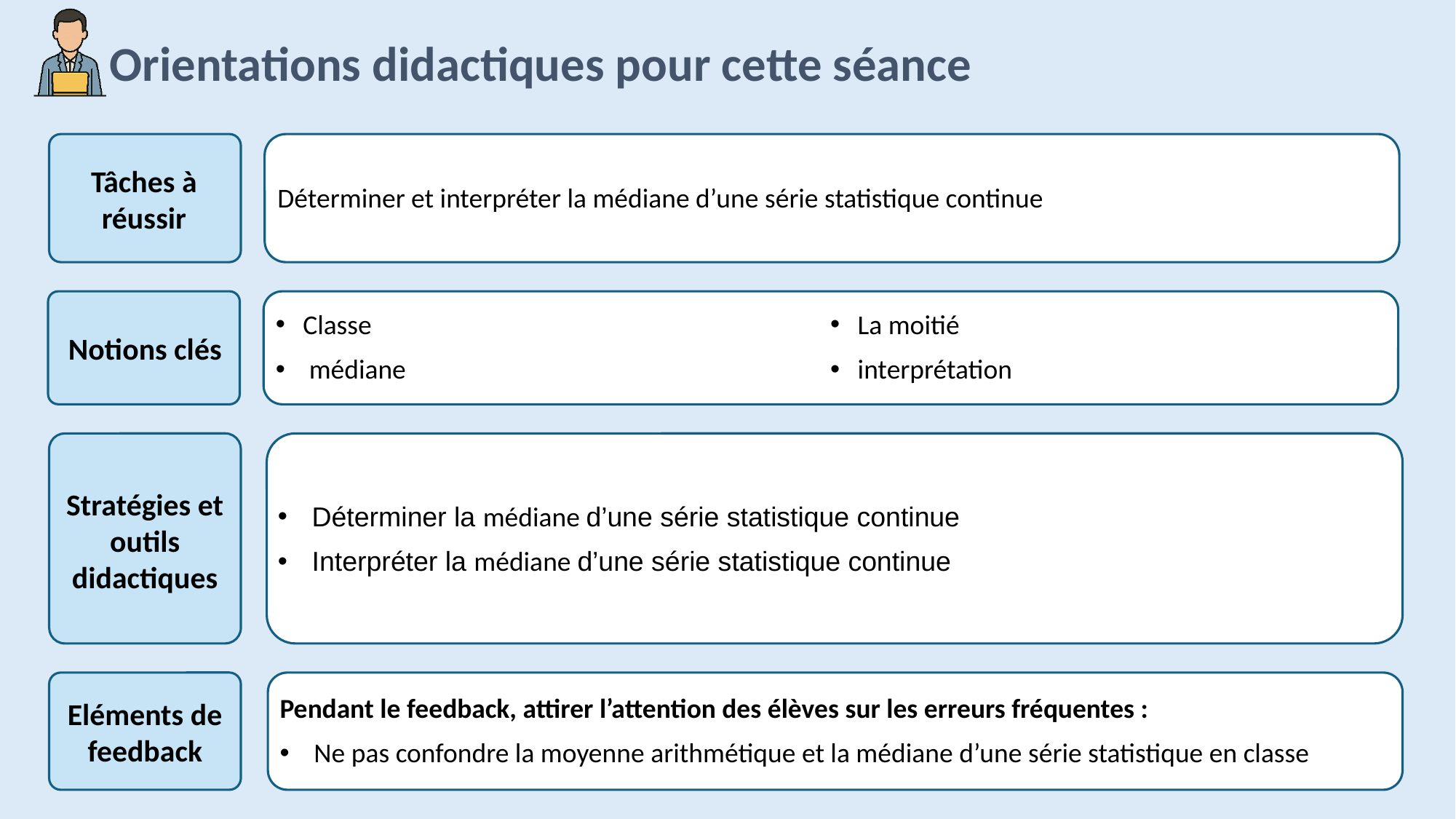

Déterminer et interpréter la médiane d’une série statistique continue
Classe
 médiane
La moitié
interprétation
Déterminer la médiane d’une série statistique continue
Interpréter la médiane d’une série statistique continue
Pendant le feedback, attirer l’attention des élèves sur les erreurs fréquentes :
Ne pas confondre la moyenne arithmétique et la médiane d’une série statistique en classe